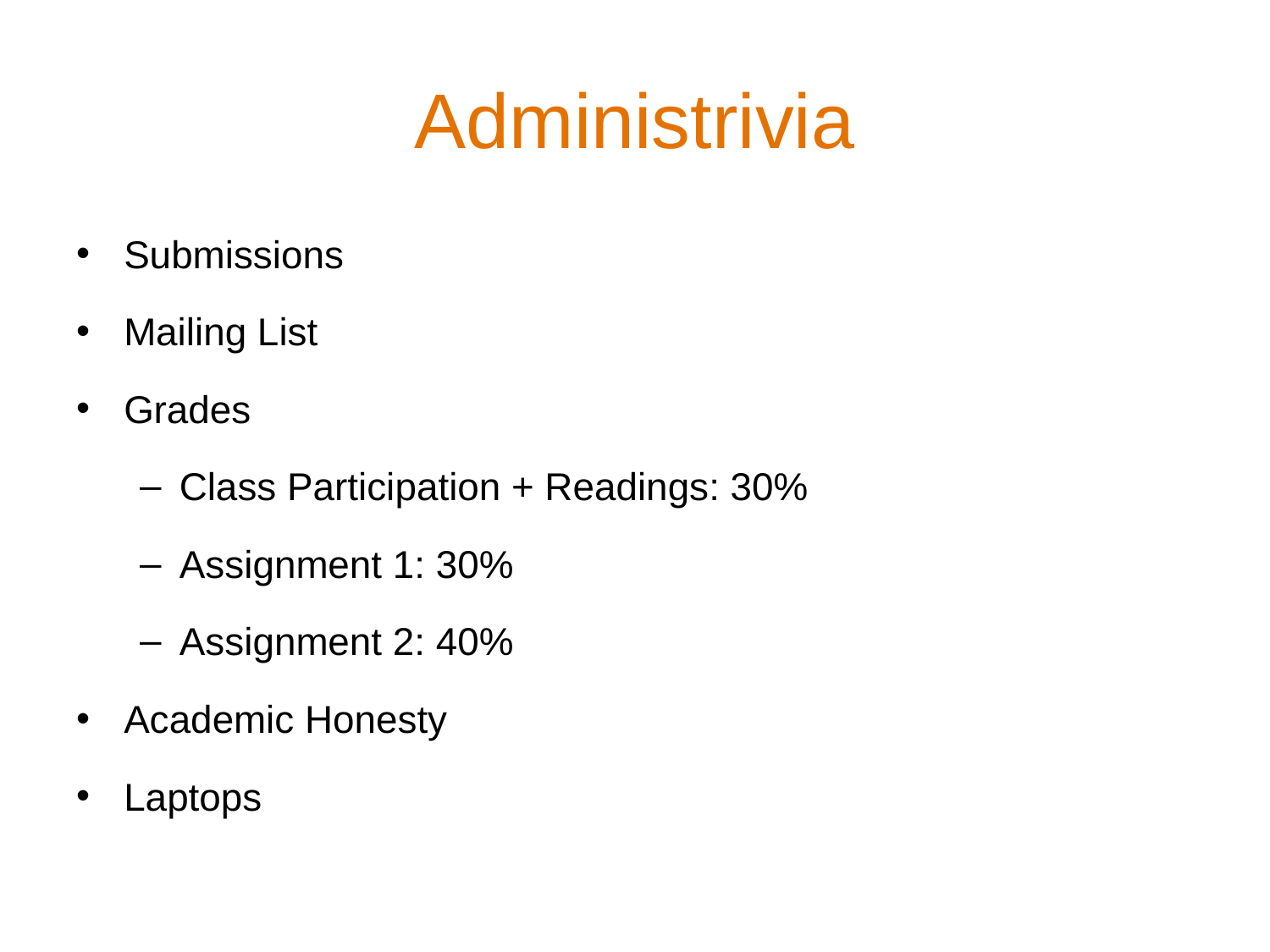

# Administrivia
Submissions
Mailing List
Grades
Class Participation + Readings: 30%
Assignment 1: 30%
Assignment 2: 40%
Academic Honesty
Laptops